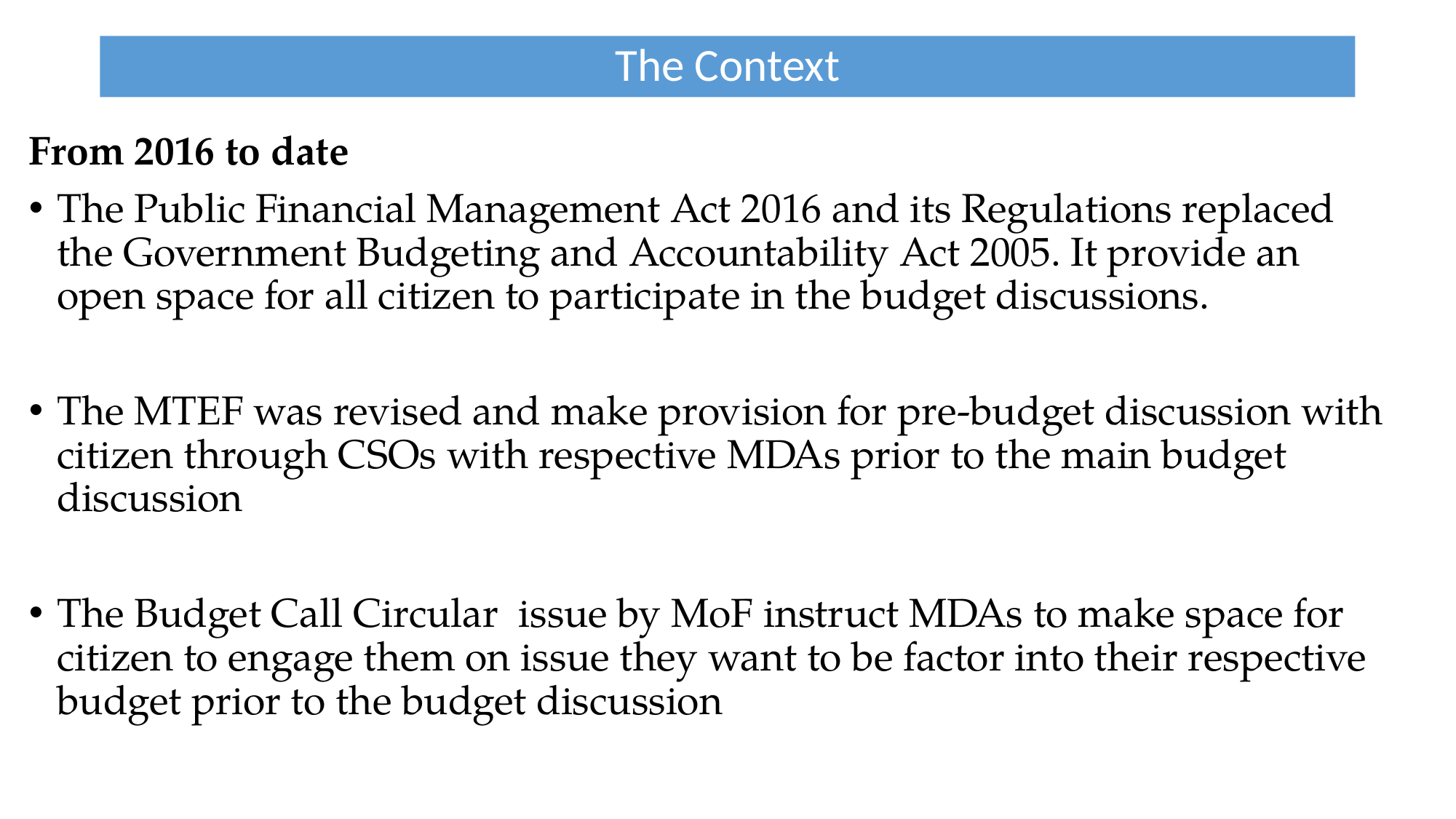

# The Context
From 2016 to date
The Public Financial Management Act 2016 and its Regulations replaced the Government Budgeting and Accountability Act 2005. It provide an open space for all citizen to participate in the budget discussions.

The MTEF was revised and make provision for pre-budget discussion with citizen through CSOs with respective MDAs prior to the main budget discussion

The Budget Call Circular  issue by MoF instruct MDAs to make space for citizen to engage them on issue they want to be factor into their respective budget prior to the budget discussion